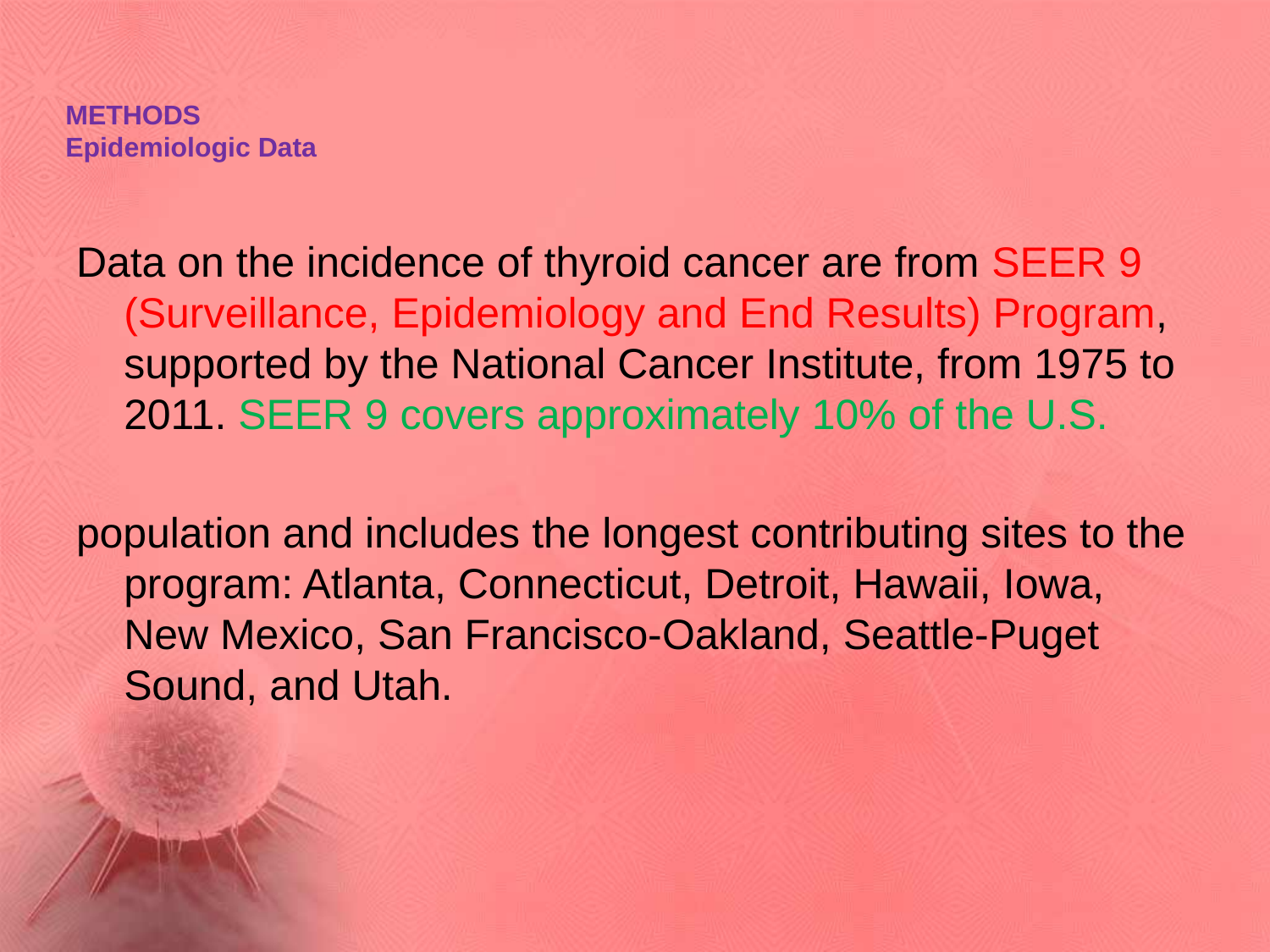

# METHODS Epidemiologic Data

Data on the incidence of thyroid cancer are from SEER 9 (Surveillance, Epidemiology and End Results) Program, supported by the National Cancer Institute, from 1975 to 2011. SEER 9 covers approximately 10% of the U.S.

population and includes the longest contributing sites to the program: Atlanta, Connecticut, Detroit, Hawaii, Iowa, New Mexico, San Francisco-Oakland, Seattle-Puget Sound, and Utah.